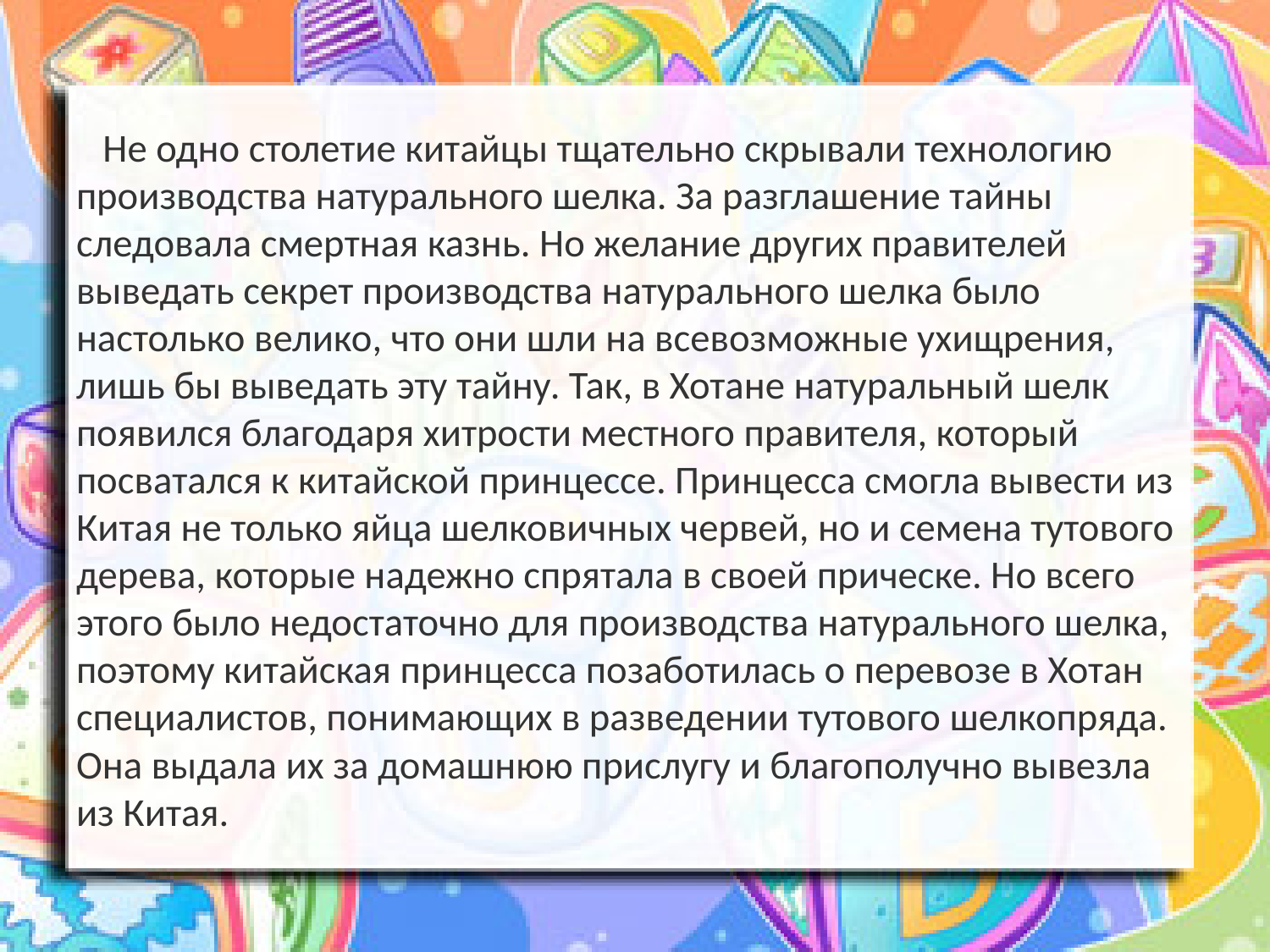

Не одно столетие китайцы тщательно скрывали технологию производства натурального шелка. За разглашение тайны следовала смертная казнь. Но желание других правителей выведать секрет производства натурального шелка было настолько велико, что они шли на всевозможные ухищрения, лишь бы выведать эту тайну. Так, в Хотане натуральный шелк появился благодаря хитрости местного правителя, который посватался к китайской принцессе. Принцесса смогла вывести из Китая не только яйца шелковичных червей, но и семена тутового дерева, которые надежно спрятала в своей прическе. Но всего этого было недостаточно для производства натурального шелка, поэтому китайская принцесса позаботилась о перевозе в Хотан специалистов, понимающих в разведении тутового шелкопряда. Она выдала их за домашнюю прислугу и благополучно вывезла из Китая.